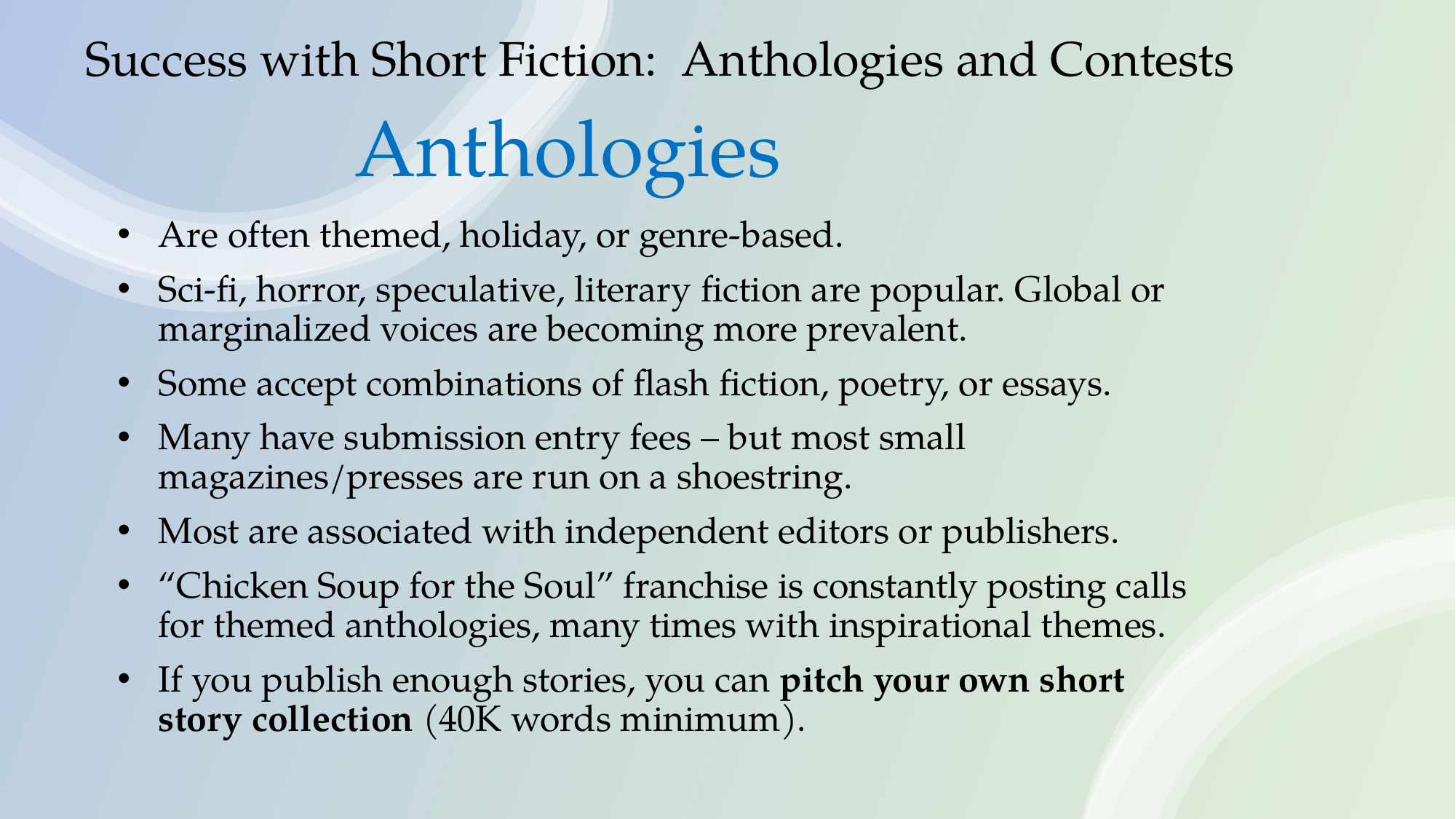

Success with Short Fiction:  Anthologies and Contests
Anthologies
Are often themed, holiday, or genre-based.
Sci-fi, horror, speculative, literary fiction are popular. Global or marginalized voices are becoming more prevalent.
Some accept combinations of flash fiction, poetry, or essays.
Many have submission entry fees – but most small magazines/presses are run on a shoestring.
Most are associated with independent editors or publishers.
“Chicken Soup for the Soul” franchise is constantly posting calls for themed anthologies, many times with inspirational themes.
If you publish enough stories, you can pitch your own short story collection (40K words minimum).